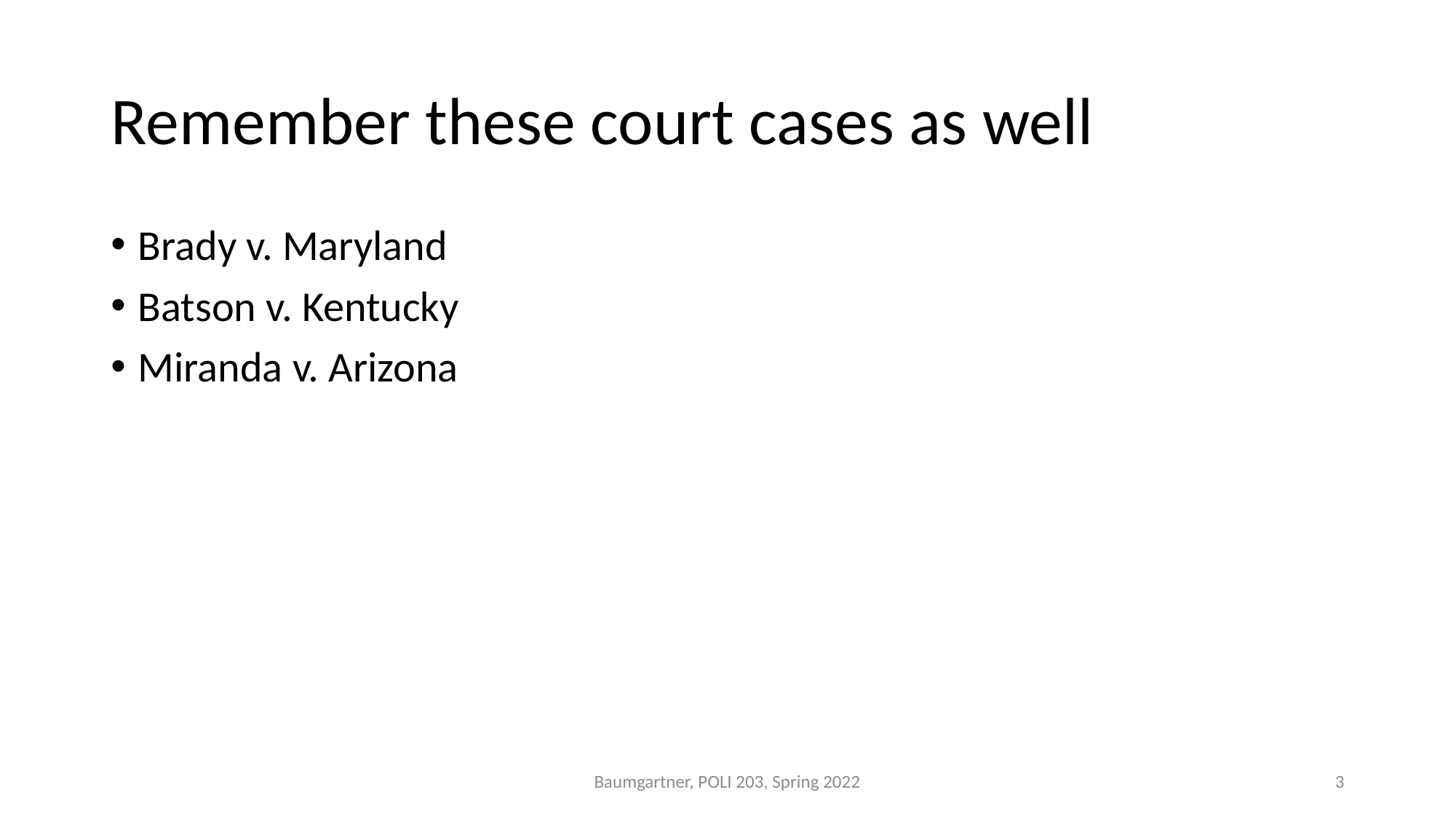

# Remember these court cases as well
Brady v. Maryland
Batson v. Kentucky
Miranda v. Arizona
Baumgartner, POLI 203, Spring 2022
3